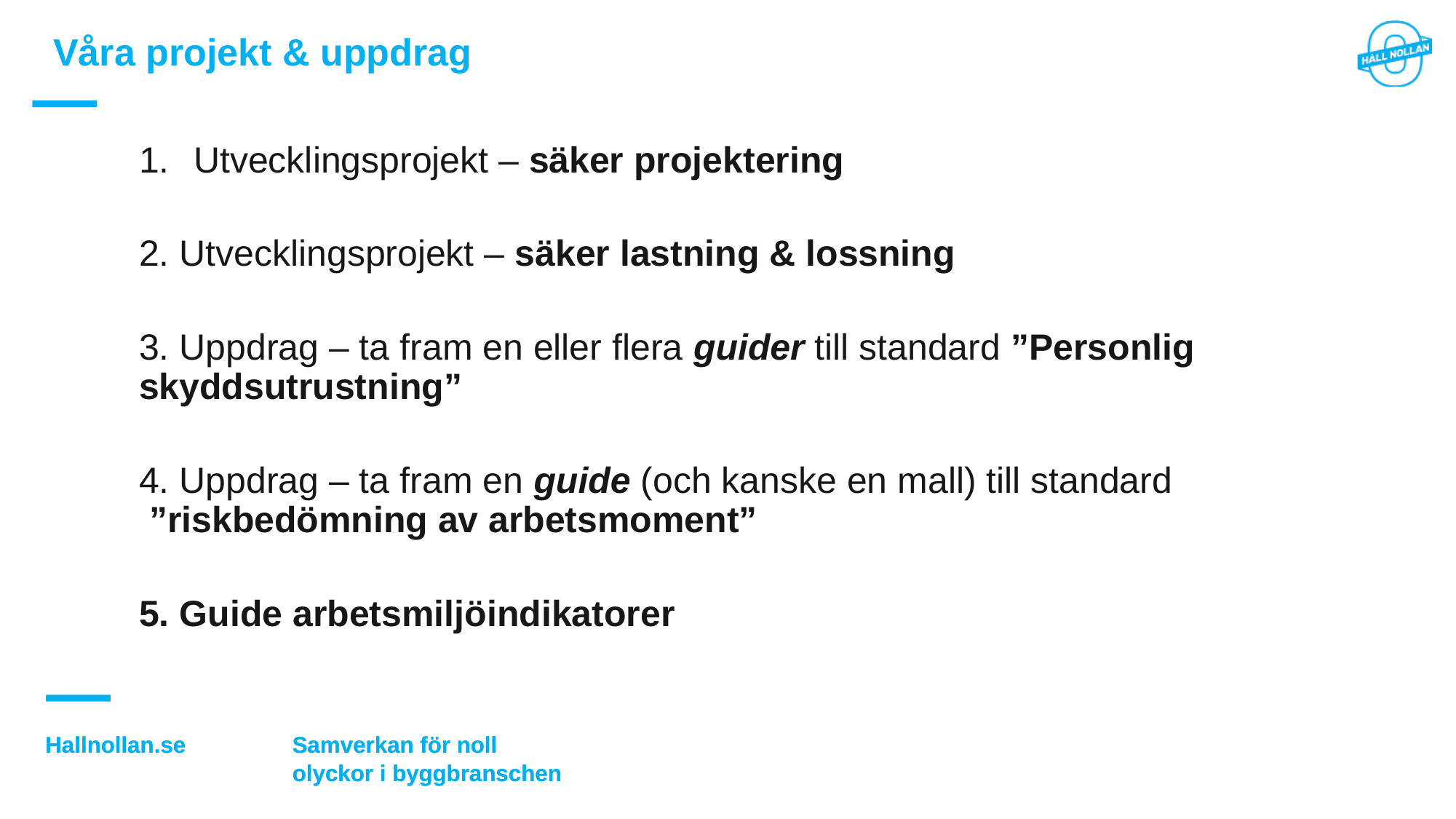

# Våra projekt & uppdrag
Utvecklingsprojekt – säker projektering

2. Utvecklingsprojekt – säker lastning & lossning

3. Uppdrag – ta fram en eller flera guider till standard ”Personlig skyddsutrustning”

4. Uppdrag – ta fram en guide (och kanske en mall) till standard
 ”riskbedömning av arbetsmoment”

5. Guide arbetsmiljöindikatorer